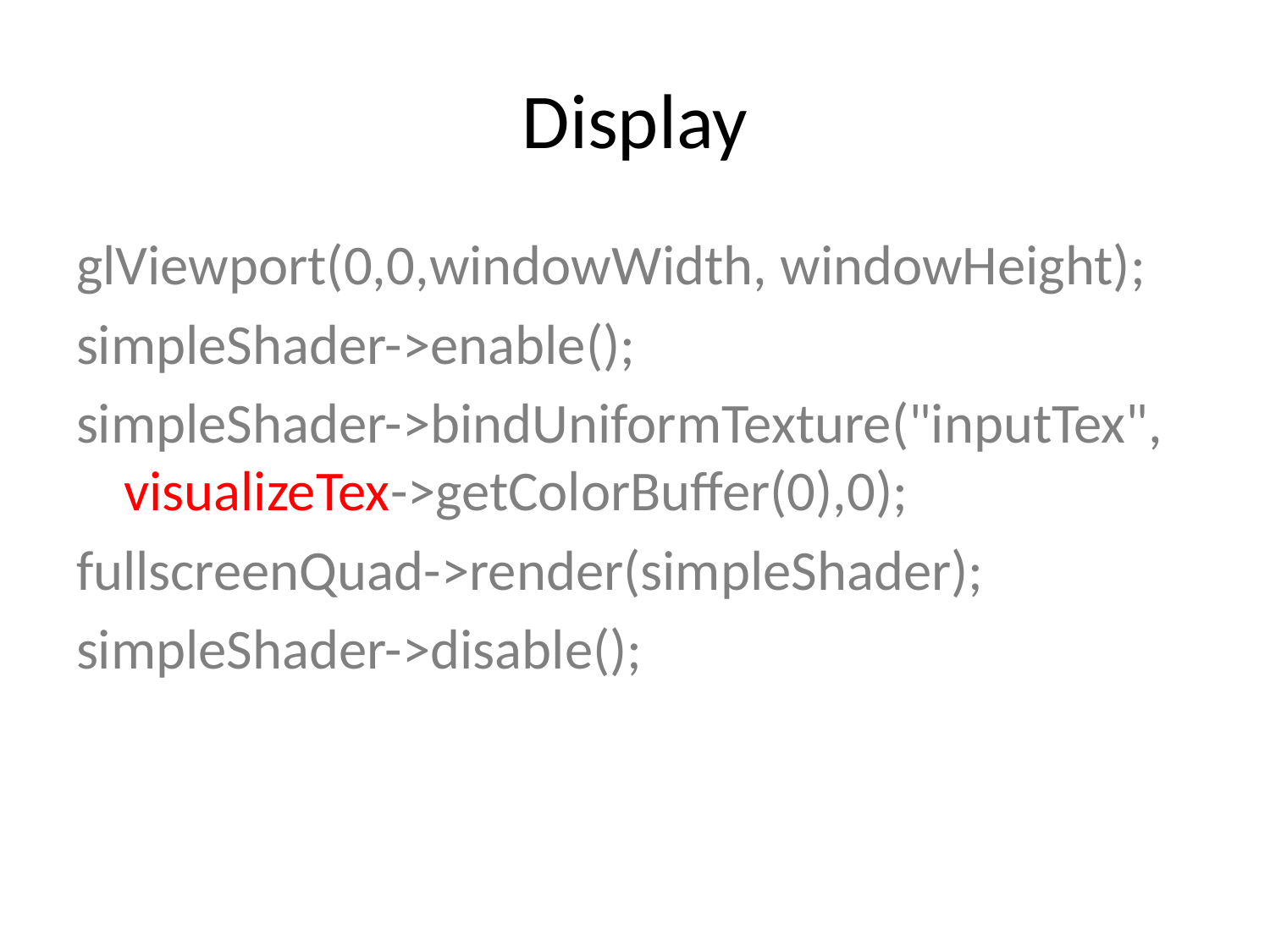

# Display
glViewport(0,0,windowWidth, windowHeight);
simpleShader->enable();
simpleShader->bindUniformTexture("inputTex", visualizeTex->getColorBuffer(0),0);
fullscreenQuad->render(simpleShader);
simpleShader->disable();